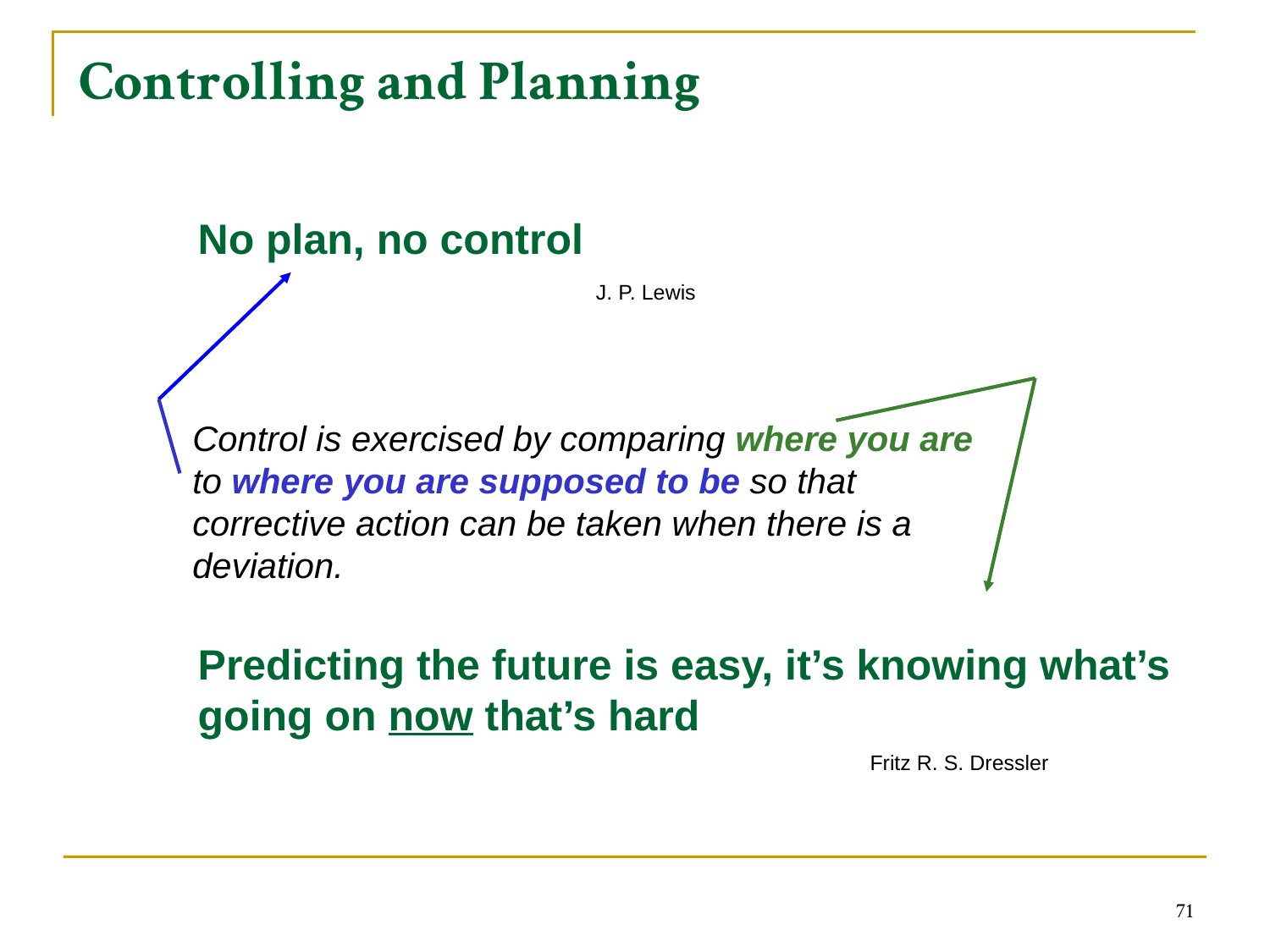

# Controlling and Planning
	No plan, no control

	Predicting the future is easy, it’s knowing what’s going on now that’s hard

J. P. Lewis

Control is exercised by comparing where you are to where you are supposed to be so that corrective action can be taken when there is a deviation.
Fritz R. S. Dressler
71